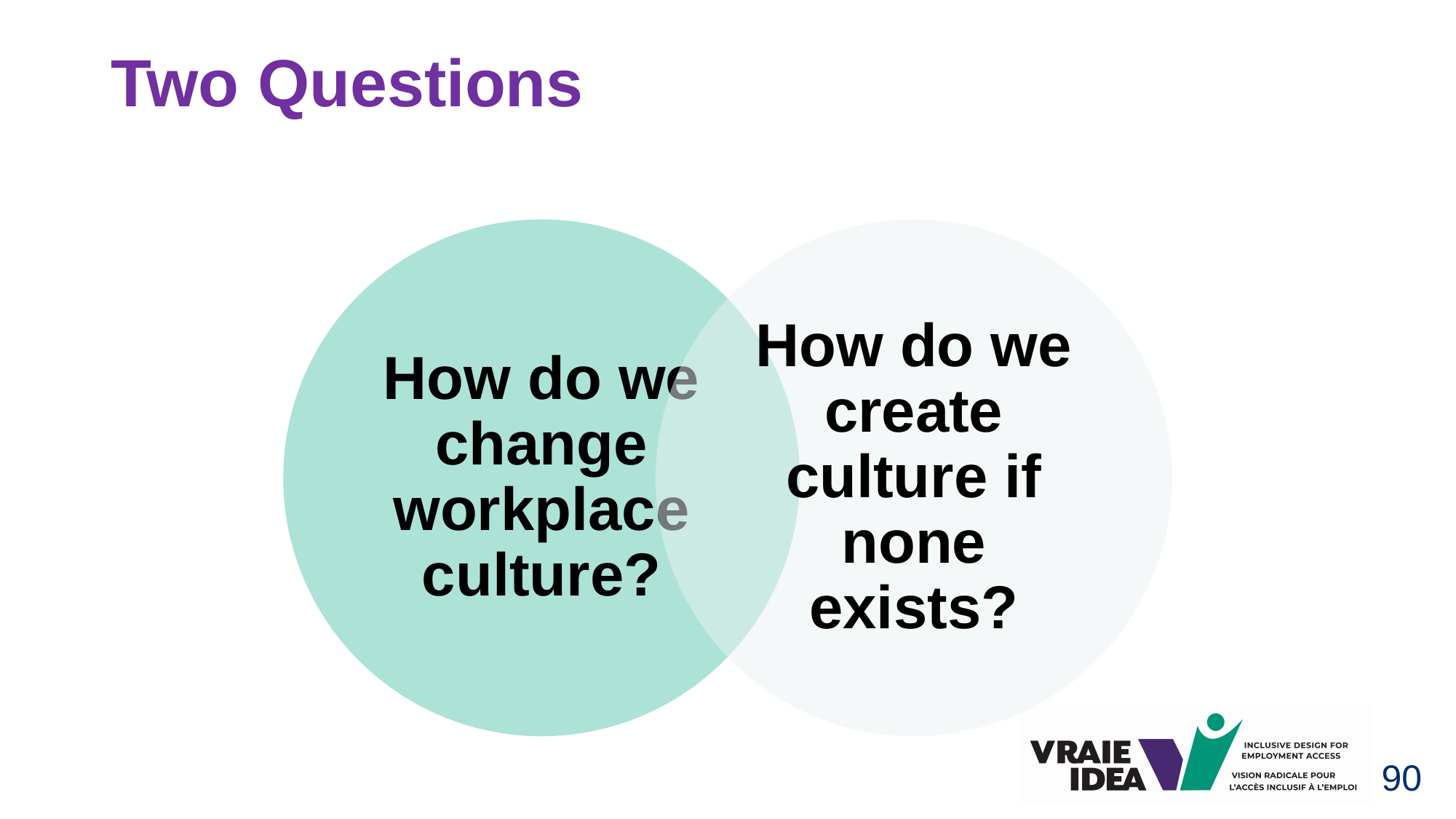

# Two Questions
How do we change workplace culture?
How do we create culture if none exists?